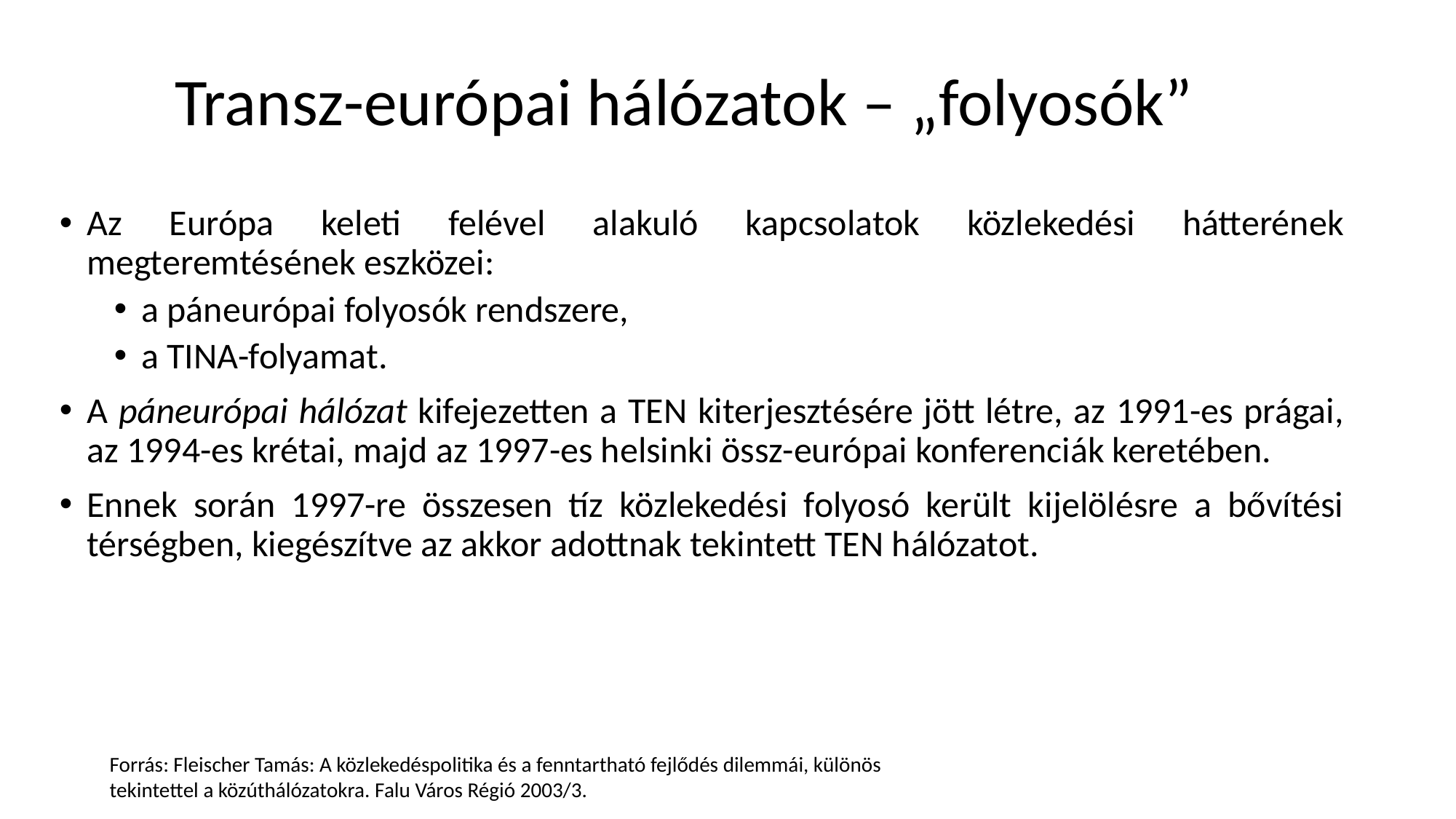

# Transz-európai hálózatok – „folyosók”
Az Európa keleti felével alakuló kapcsolatok közlekedési hátterének megteremtésének eszközei:
a páneurópai folyosók rendszere,
a TINA-folyamat.
A páneurópai hálózat kifejezetten a TEN kiterjesztésére jött létre, az 1991-es prágai, az 1994-es krétai, majd az 1997-es helsinki össz-európai konferenciák keretében.
Ennek során 1997-re összesen tíz közlekedési folyosó került kijelölésre a bővítési térségben, kiegészítve az akkor adottnak tekintett TEN hálózatot.
Forrás: Fleischer Tamás: A közlekedéspolitika és a fenntartható fejlődés dilemmái, különös tekintettel a közúthálózatokra. Falu Város Régió 2003/3.